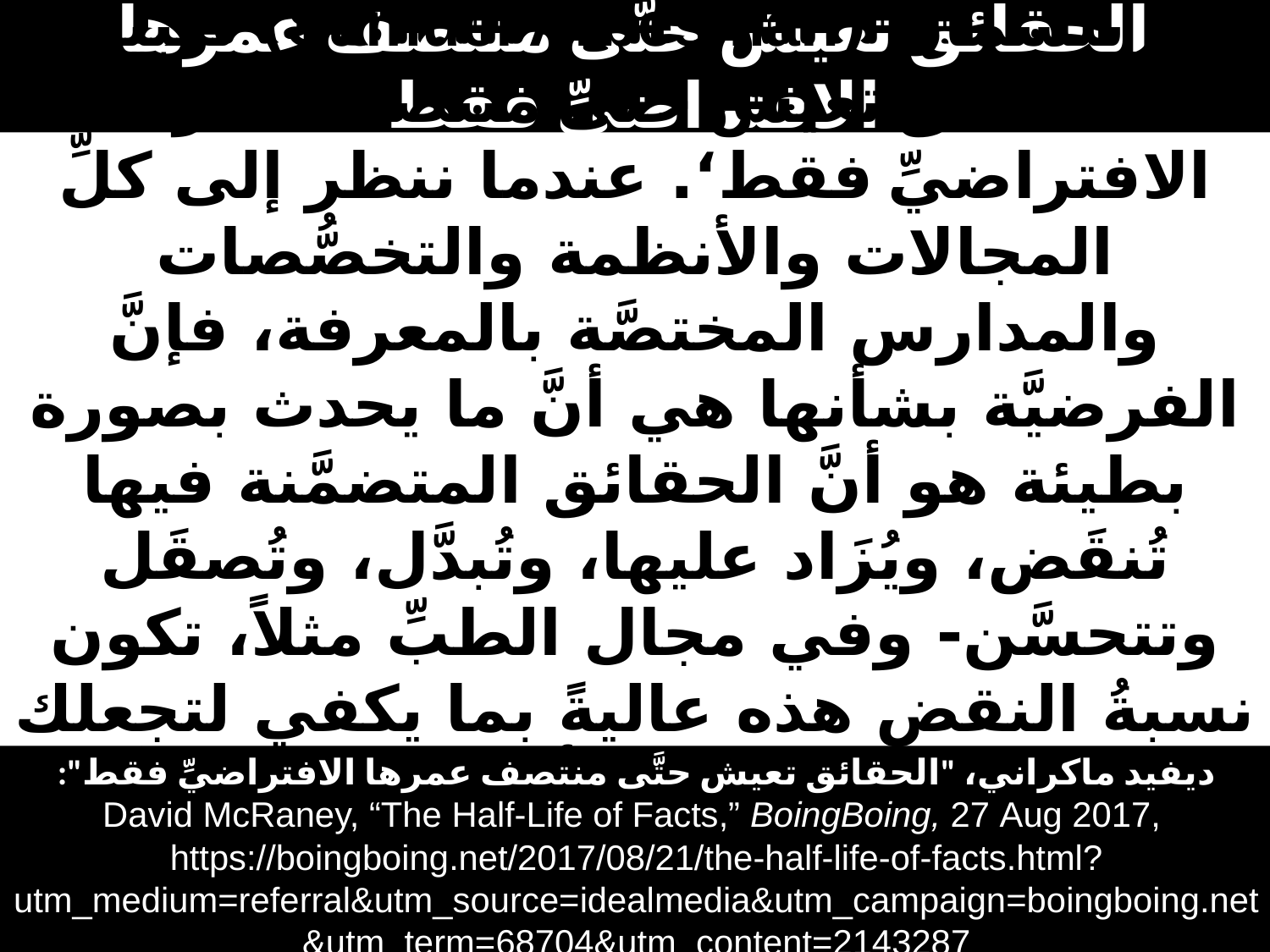

# الحقائق تعيش حتَّى منتصف عمرها الافتراضيِّ فقط
"هذا ما يُطلِق عليه الكاتبُ صموئيل آربيسمان (Samuel Arbesman) تعبير ’الحقائق تعيش حتَّى منتصف عمرها الافتراضيِّ فقط‘. عندما ننظر إلى كلِّ المجالات والأنظمة والتخصُّصات والمدارس المختصَّة بالمعرفة، فإنَّ الفرضيَّة بشأنها هي أنَّ ما يحدث بصورة بطيئة هو أنَّ الحقائق المتضمَّنة فيها تُنقَض، ويُزَاد عليها، وتُبدَّل، وتُصقَل وتتحسَّن- وفي مجال الطبِّ مثلاً، تكون نسبةُ النقض هذه عاليةً بما يكفي لتجعلك في وضْعٍ لا تستطيع أن تقول فيه إنَّك أكملْتَ تعليمك. وبكلماتٍ أُخرى، إنَّ دراستك في كلِّيَّة الطبِّ لا تنتهي البتَّة".
ديفيد ماكراني، "الحقائق تعيش حتَّى منتصف عمرها الافتراضيِّ فقط":
David McRaney, “The Half-Life of Facts,” BoingBoing, 27 Aug 2017,  https://boingboing.net/2017/08/21/the-half-life-of-facts.html?utm_medium=referral&utm_source=idealmedia&utm_campaign=boingboing.net&utm_term=68704&utm_content=2143287